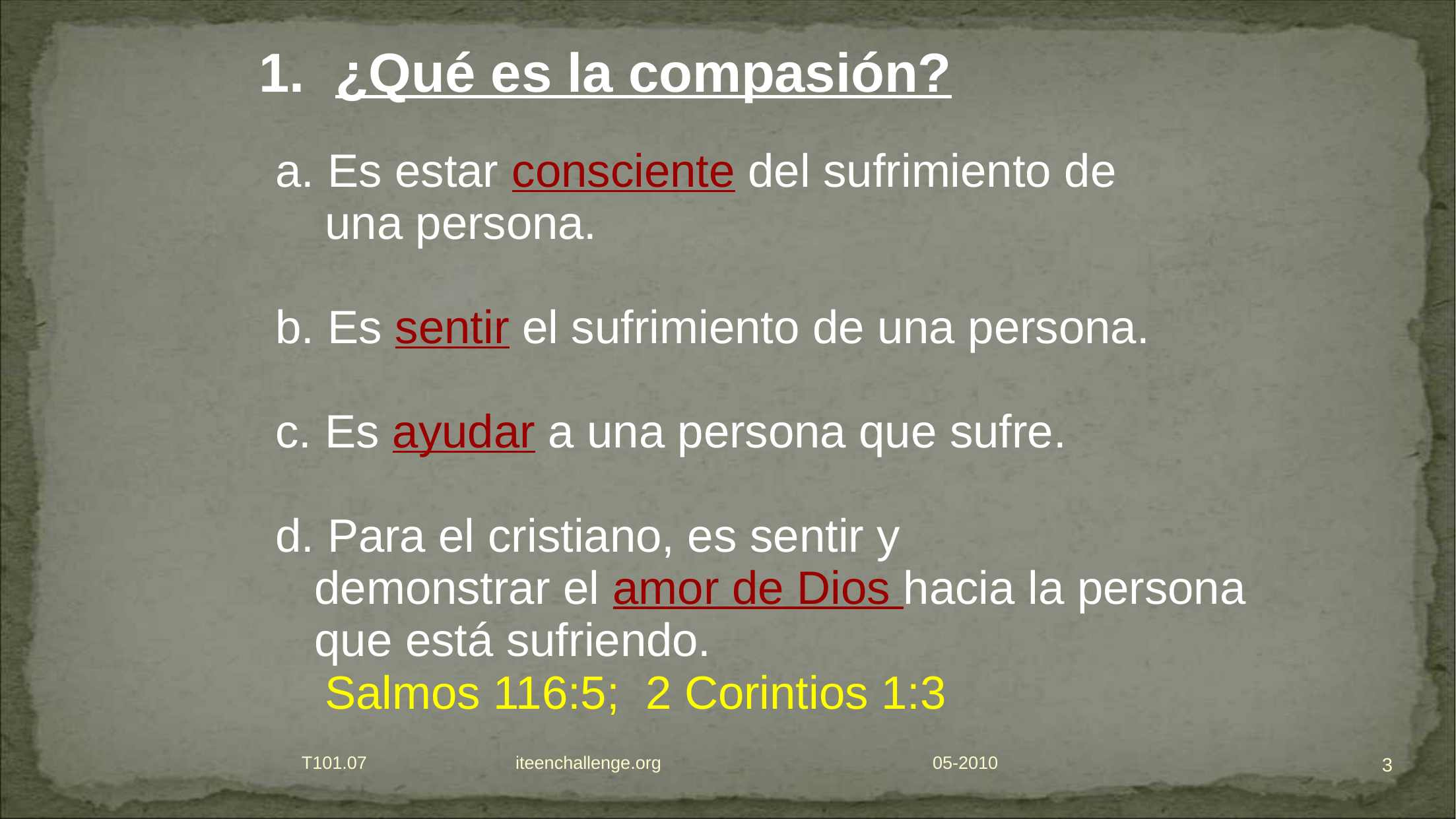

1.  ¿Qué es la compasión?

a. Es estar consciente del sufrimiento de
	una persona.

b. Es sentir el sufrimiento de una persona.

c. Es ayudar a una persona que sufre.

d. Para el cristiano, es sentir y
   demonstrar el amor de Dios hacia la persona
   que está sufriendo.
	Salmos 116:5;  2 Corintios 1:3

3
T101.07                              iteenchallenge.org
05-2010